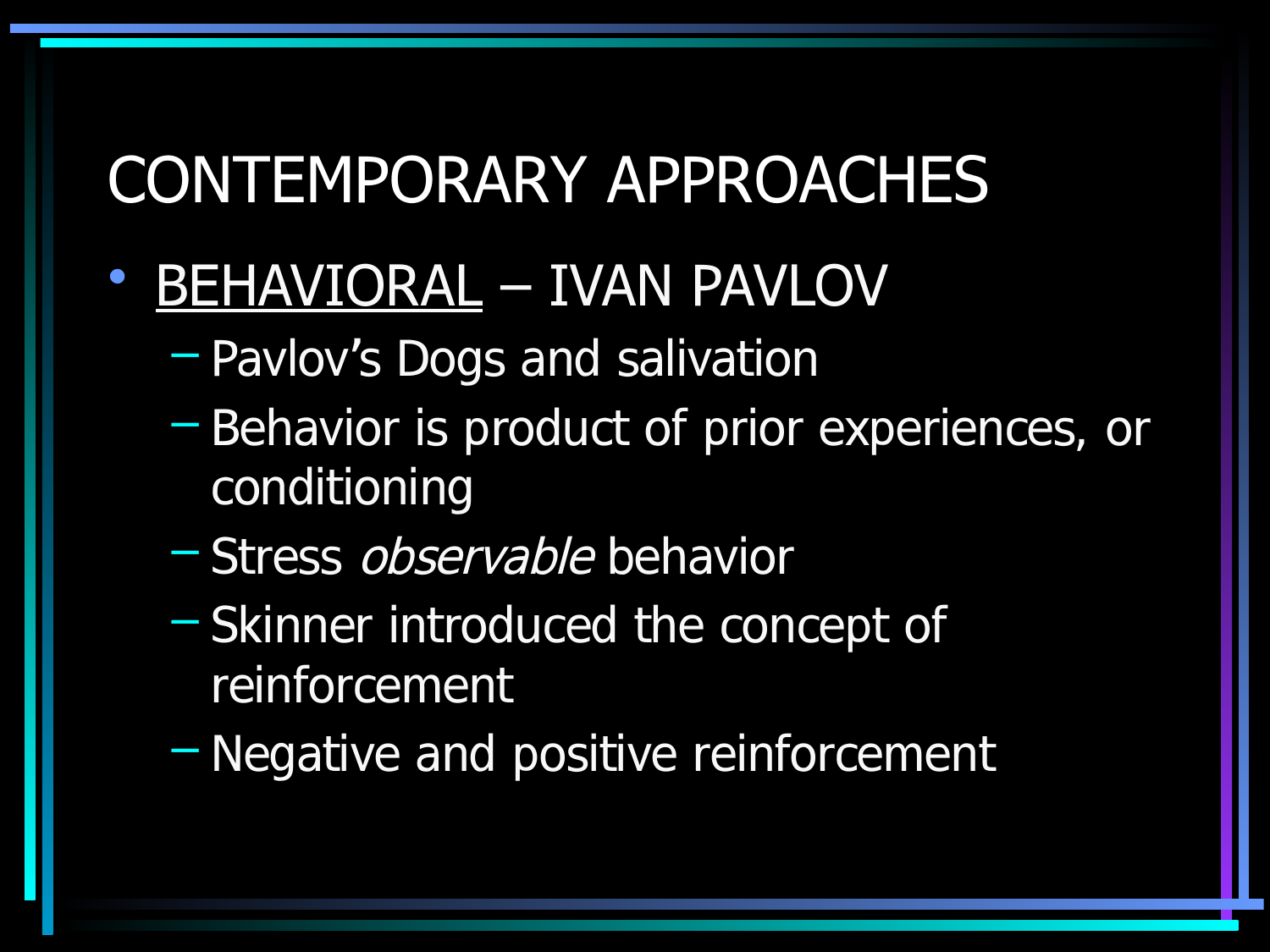

# CONTEMPORARY APPROACHES
BEHAVIORAL – IVAN PAVLOV
Pavlov’s Dogs and salivation
Behavior is product of prior experiences, or conditioning
Stress observable behavior
Skinner introduced the concept of reinforcement
Negative and positive reinforcement